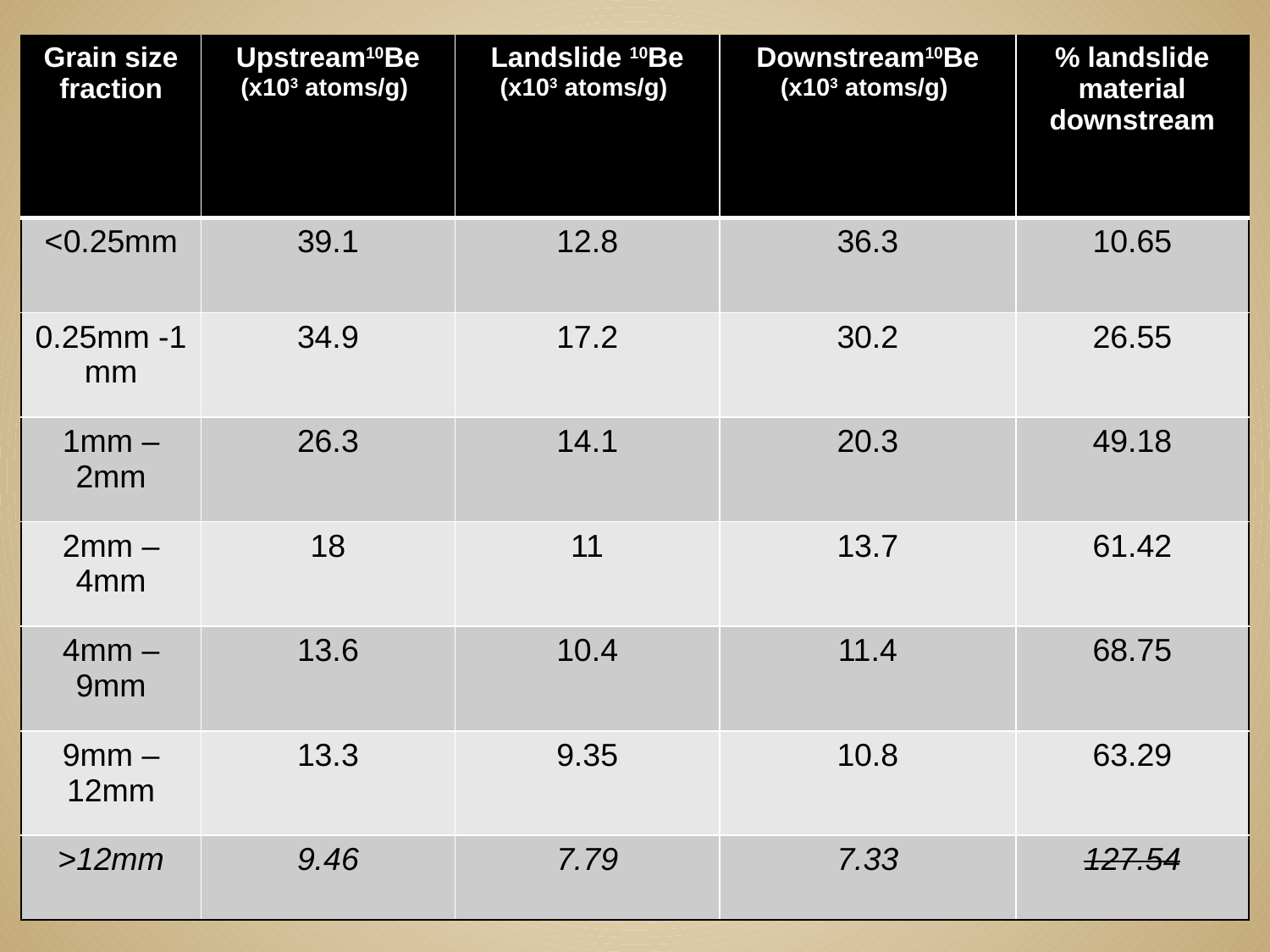

| Grain size fraction | Upstream10Be (x103 atoms/g) | Landslide 10Be (x103 atoms/g) | Downstream10Be (x103 atoms/g) | % landslide material downstream |
| --- | --- | --- | --- | --- |
| <0.25mm | 39.1 | 12.8 | 36.3 | 10.65 |
| 0.25mm -1 mm | 34.9 | 17.2 | 30.2 | 26.55 |
| 1mm – 2mm | 26.3 | 14.1 | 20.3 | 49.18 |
| 2mm – 4mm | 18 | 11 | 13.7 | 61.42 |
| 4mm – 9mm | 13.6 | 10.4 | 11.4 | 68.75 |
| 9mm – 12mm | 13.3 | 9.35 | 10.8 | 63.29 |
| >12mm | 9.46 | 7.79 | 7.33 | 127.54 |